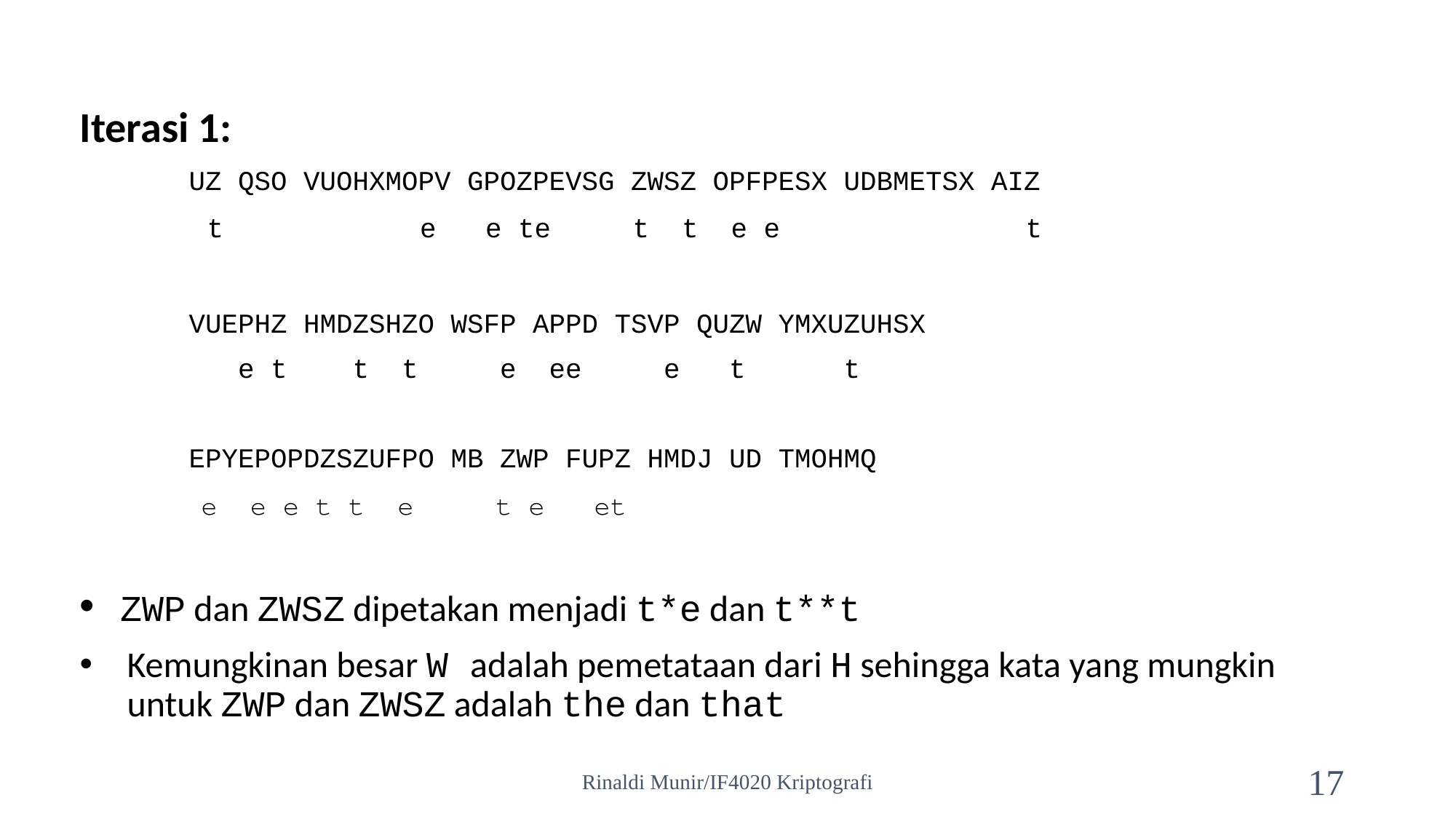

Iterasi 1:
	UZ QSO VUOHXMOPV GPOZPEVSG ZWSZ OPFPESX UDBMETSX AIZ
	 t            e   e te     t  t  e e               t

	VUEPHZ HMDZSHZO WSFP APPD TSVP QUZW YMXUZUHSX
	   e t    t  t     e  ee     e   t      t

	EPYEPOPDZSZUFPO MB ZWP FUPZ HMDJ UD TMOHMQ
	  e  e e t t  e     t e   et

 ZWP dan ZWSZ dipetakan menjadi t*e dan t**t
Kemungkinan besar W adalah pemetataan dari H sehingga kata yang mungkin untuk ZWP dan ZWSZ adalah the dan that
Rinaldi Munir/IF4020 Kriptografi
17